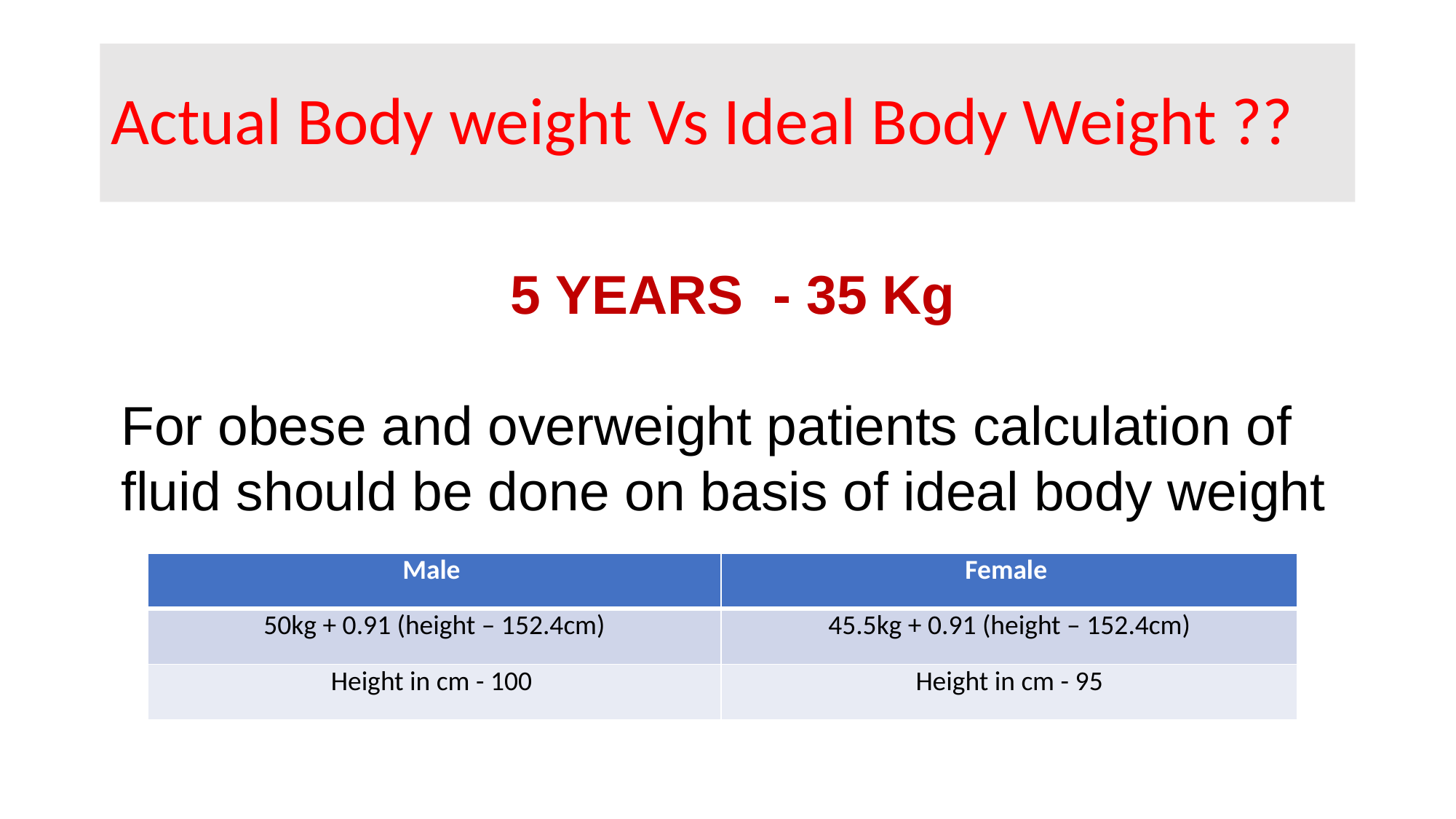

# Actual Body weight Vs Ideal Body Weight ??
5 YEARS  - 35 Kg

For obese and overweight patients calculation of fluid should be done on basis of ideal body weight

| Male | Female |
| --- | --- |
| 50kg + 0.91 (height – 152.4cm) | 45.5kg + 0.91 (height – 152.4cm) |
| Height in cm - 100 | Height in cm - 95 |